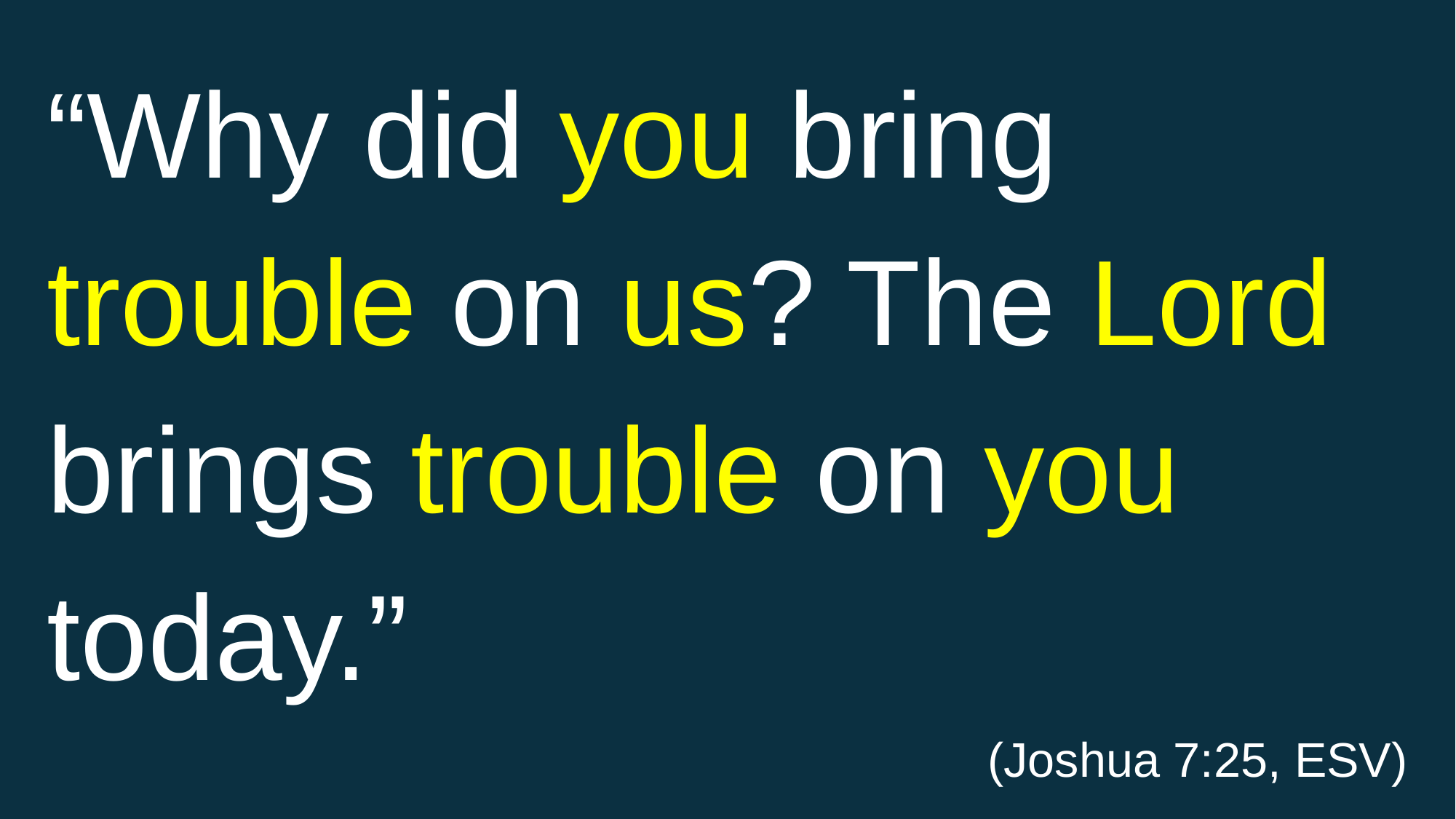

“Why did you bring trouble on us? The Lord brings trouble on you today.”
(Joshua 7:25, ESV)